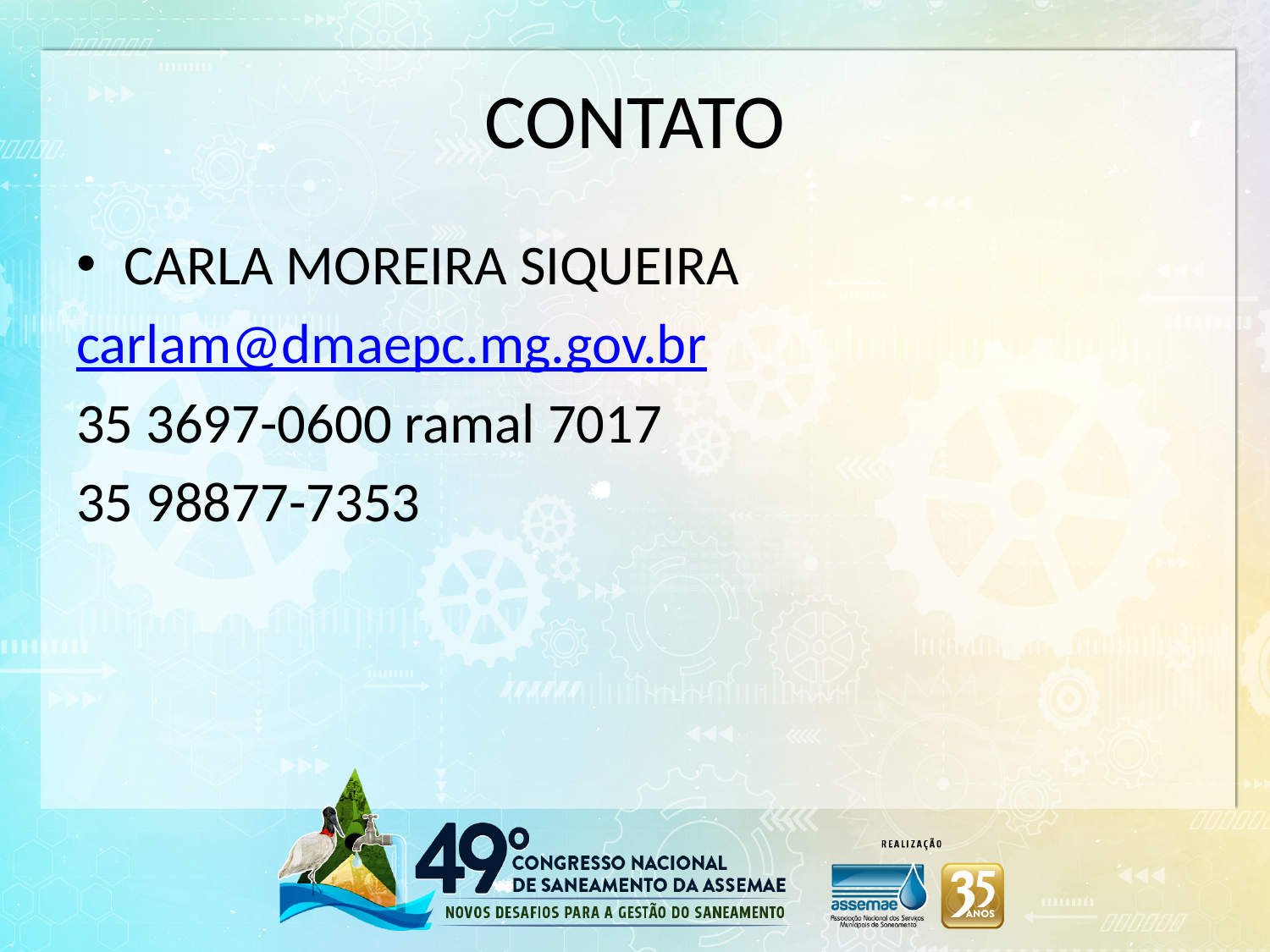

# CONTATO
CARLA MOREIRA SIQUEIRA
carlam@dmaepc.mg.gov.br
35 3697-0600 ramal 7017
35 98877-7353